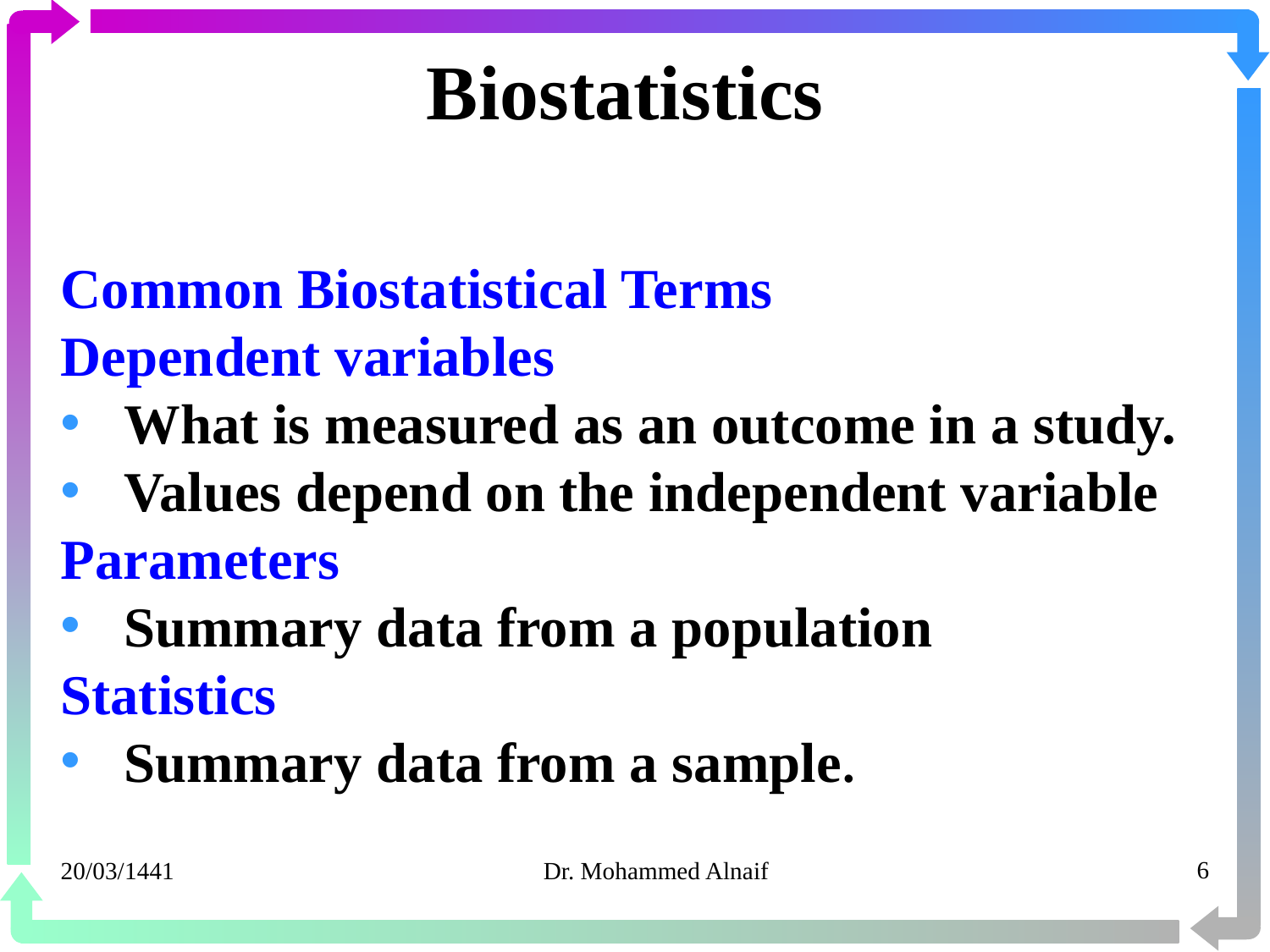

# Biostatistics
Common Biostatistical Terms
Dependent variables
What is measured as an outcome in a study.
Values depend on the independent variable
Parameters
Summary data from a population
Statistics
Summary data from a sample.
20/03/1441
Dr. Mohammed Alnaif
6